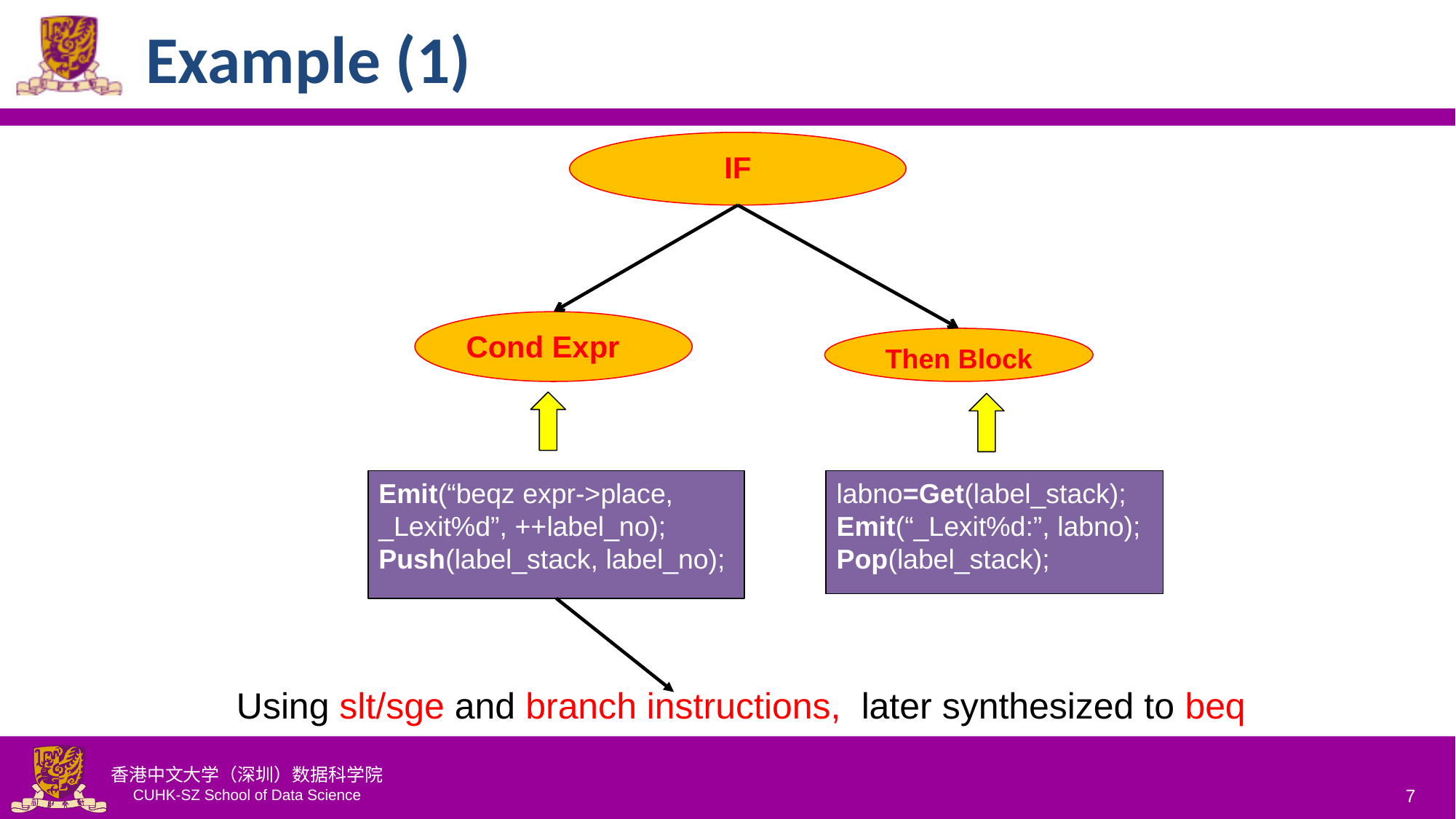

# Example (1)
IF
Cond Expr
Then Block

Emit(“beqz expr->place, _Lexit%d”, ++label_no);
Push(label_stack, label_no);
labno=Get(label_stack);
Emit(“_Lexit%d:”, labno);
Pop(label_stack);

Using slt/sge and branch instructions,  later synthesized to beq
7